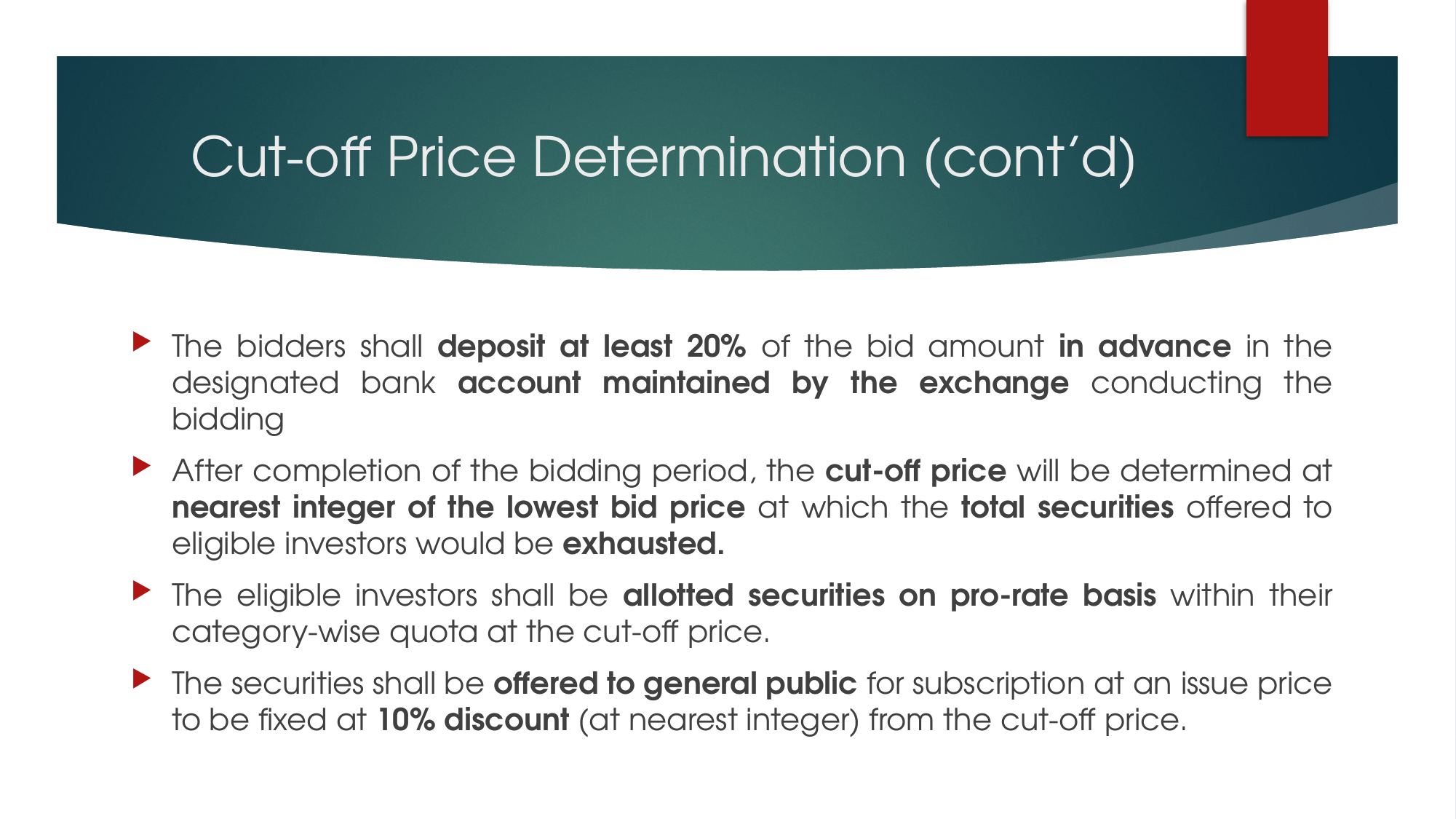

# Cut-off Price Determination (cont’d)
The bidders shall deposit at least 20% of the bid amount in advance in the designated bank account maintained by the exchange conducting the bidding
After completion of the bidding period, the cut-off price will be determined at nearest integer of the lowest bid price at which the total securities offered to eligible investors would be exhausted.
The eligible investors shall be allotted securities on pro-rate basis within their category-wise quota at the cut-off price.
The securities shall be offered to general public for subscription at an issue price to be fixed at 10% discount (at nearest integer) from the cut-off price.